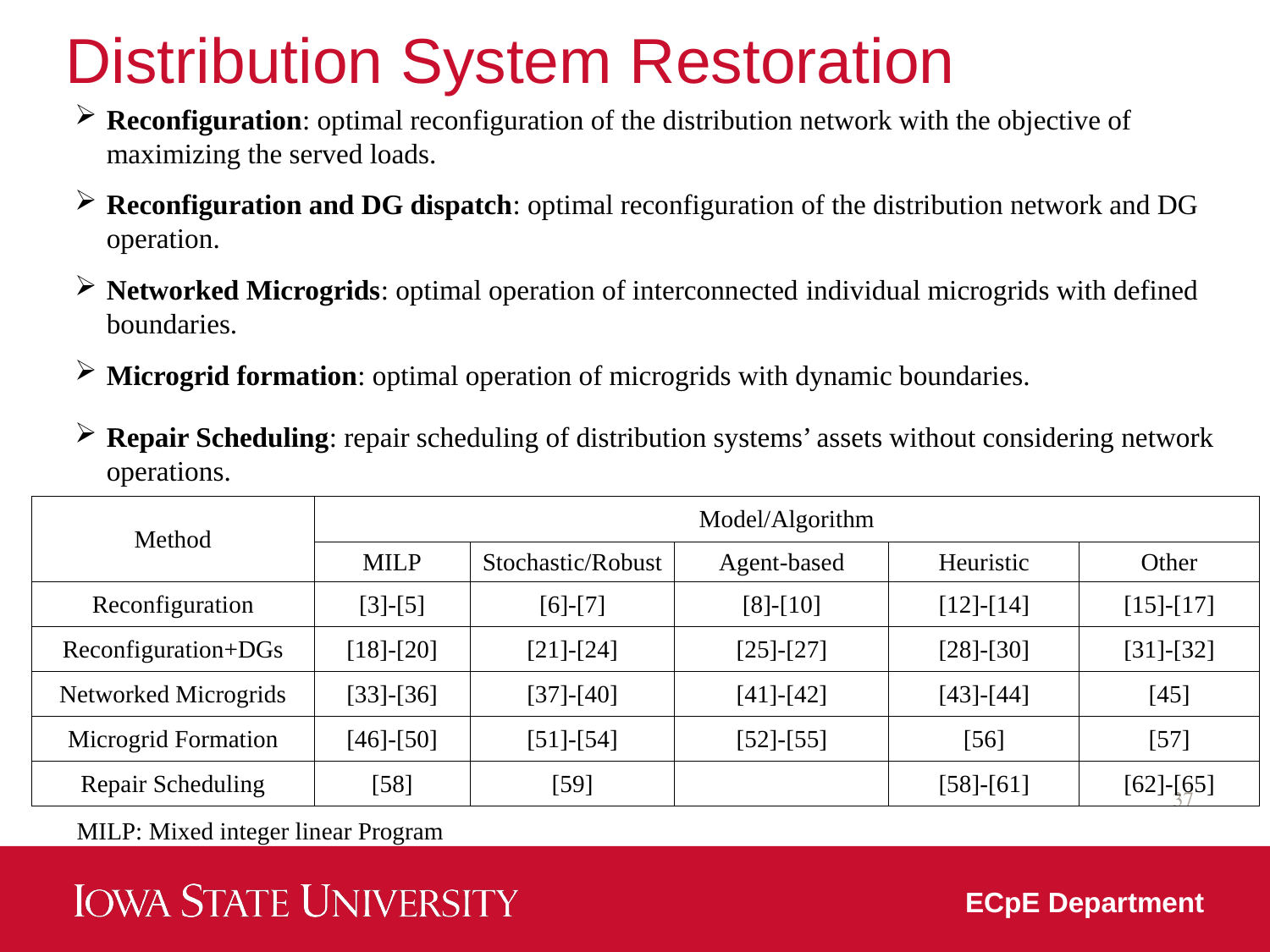

# Distribution System Restoration
Reconfiguration: optimal reconfiguration of the distribution network with the objective of maximizing the served loads.
Reconfiguration and DG dispatch: optimal reconfiguration of the distribution network and DG operation.
Networked Microgrids: optimal operation of interconnected individual microgrids with defined boundaries.
Microgrid formation: optimal operation of microgrids with dynamic boundaries.
Repair Scheduling: repair scheduling of distribution systems’ assets without considering network operations.
| Method | Model/Algorithm |  |  |  |  |
| --- | --- | --- | --- | --- | --- |
|  | MILP | Stochastic/Robust | Agent-based | Heuristic | Other |
| Reconfiguration | [3]-[5] | [6]-[7] | [8]-[10] | [12]-[14] | [15]-[17] |
| Reconfiguration+DGs | [18]-[20] | [21]-[24] | [25]-[27] | [28]-[30] | [31]-[32] |
| Networked Microgrids | [33]-[36] | [37]-[40] | [41]-[42] | [43]-[44] | [45] |
| Microgrid Formation | [46]-[50] | [51]-[54] | [52]-[55] | [56] | [57] |
| Repair Scheduling | [58] | [59] |  | [58]-[61] | [62]-[65] |
37
MILP: Mixed integer linear Program
ECpE Department